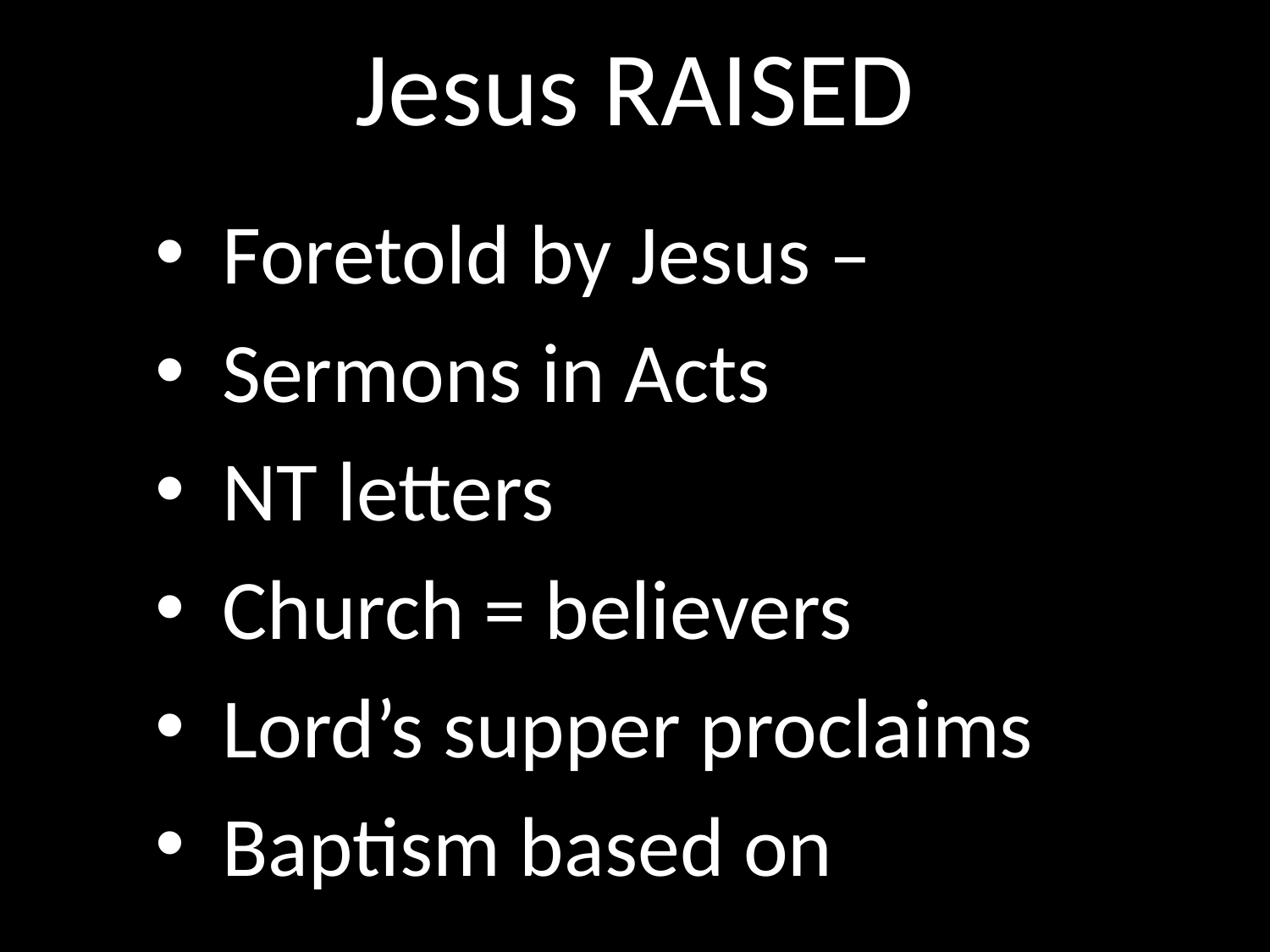

# Jesus RAISED
 Foretold by Jesus –
 Sermons in Acts
 NT letters
 Church = believers
 Lord’s supper proclaims
 Baptism based on